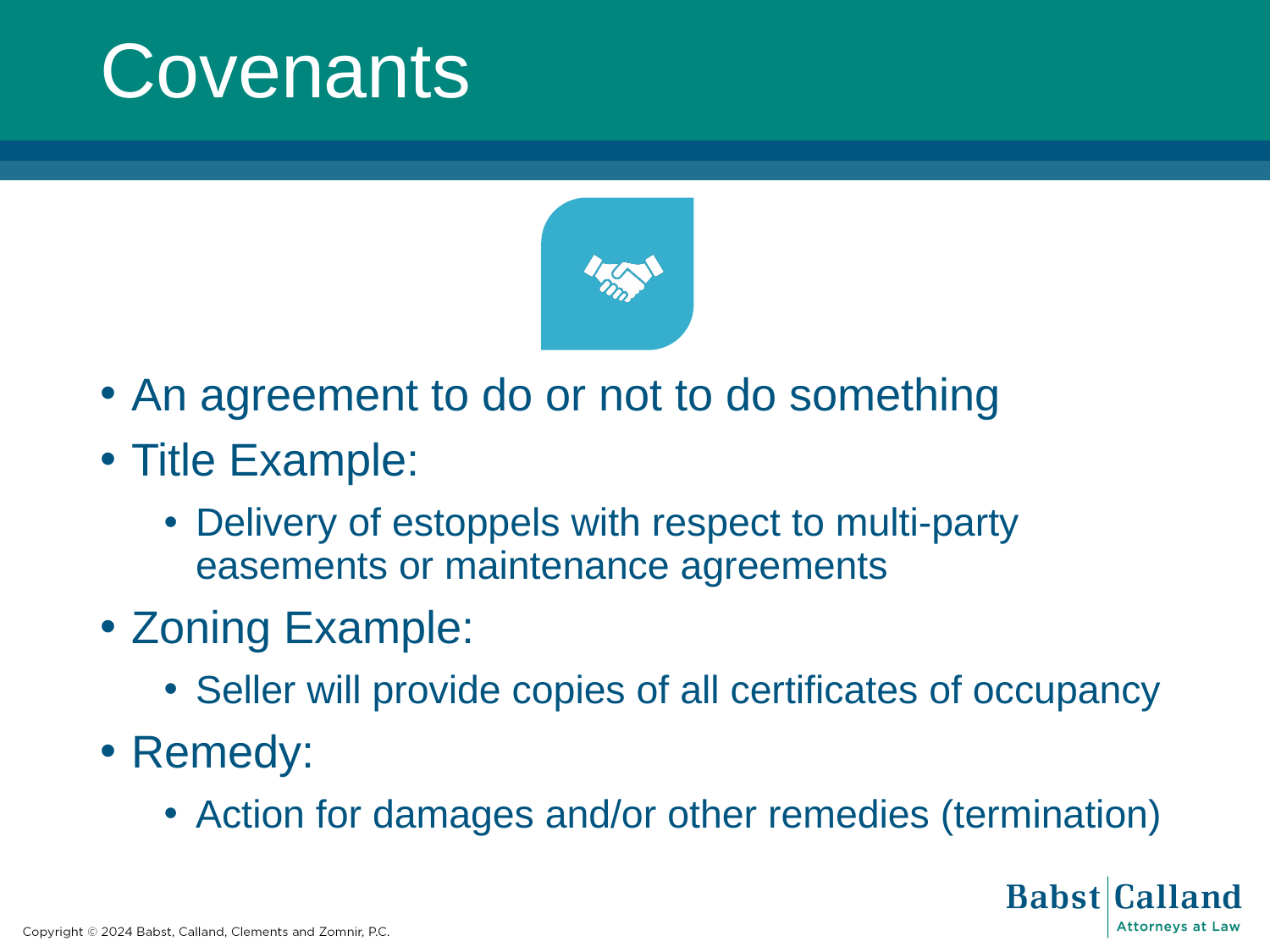

# Covenants

An agreement to do or not to do something
Title Example:
Delivery of estoppels with respect to multi-party easements or maintenance agreements
Zoning Example:
Seller will provide copies of all certificates of occupancy
Remedy:
Action for damages and/or other remedies (termination)